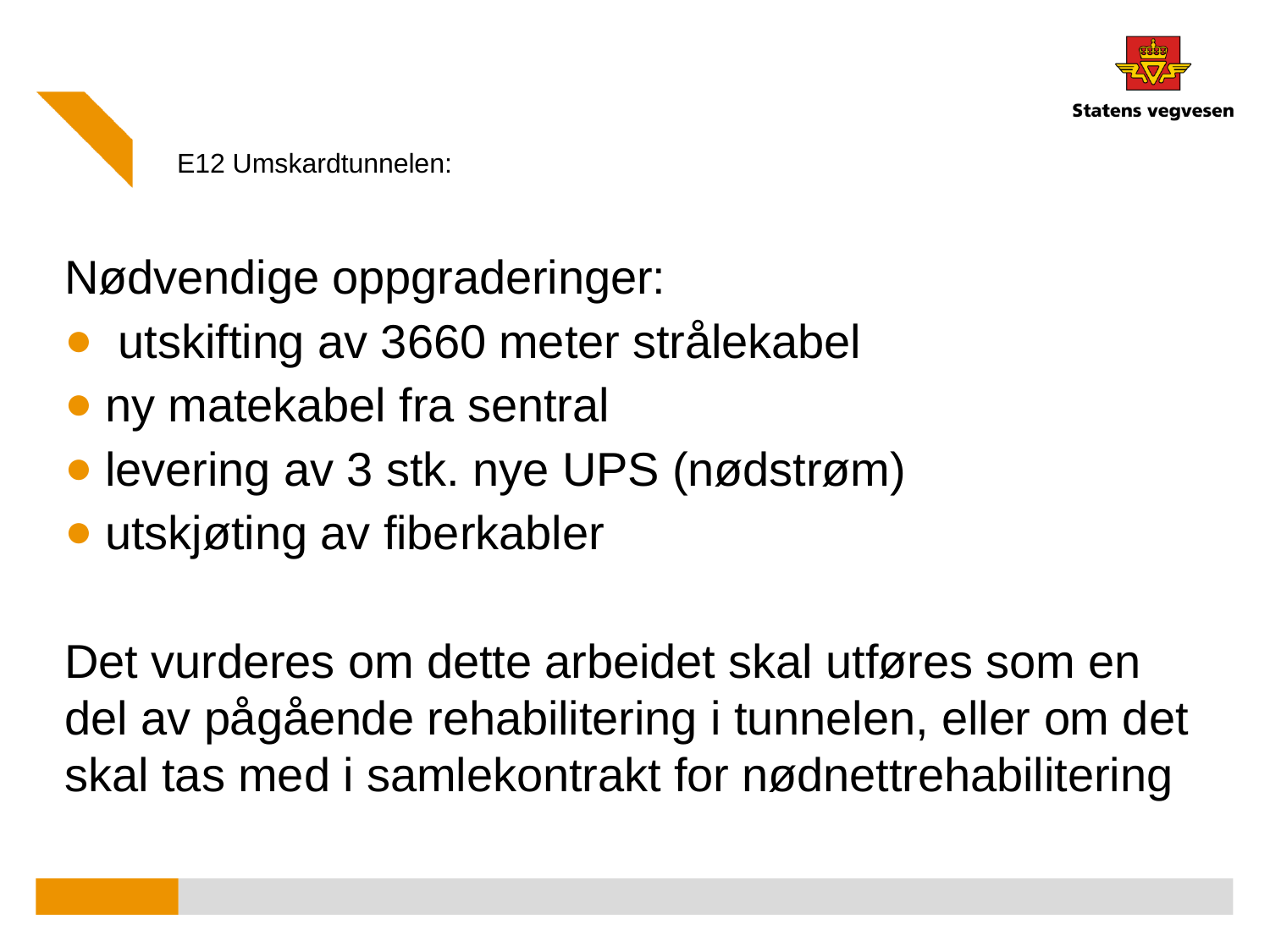

# E12 Umskardtunnelen:
Nødvendige oppgraderinger:
 utskifting av 3660 meter strålekabel
ny matekabel fra sentral
levering av 3 stk. nye UPS (nødstrøm)
utskjøting av fiberkabler

Det vurderes om dette arbeidet skal utføres som en del av pågående rehabilitering i tunnelen, eller om det skal tas med i samlekontrakt for nødnettrehabilitering